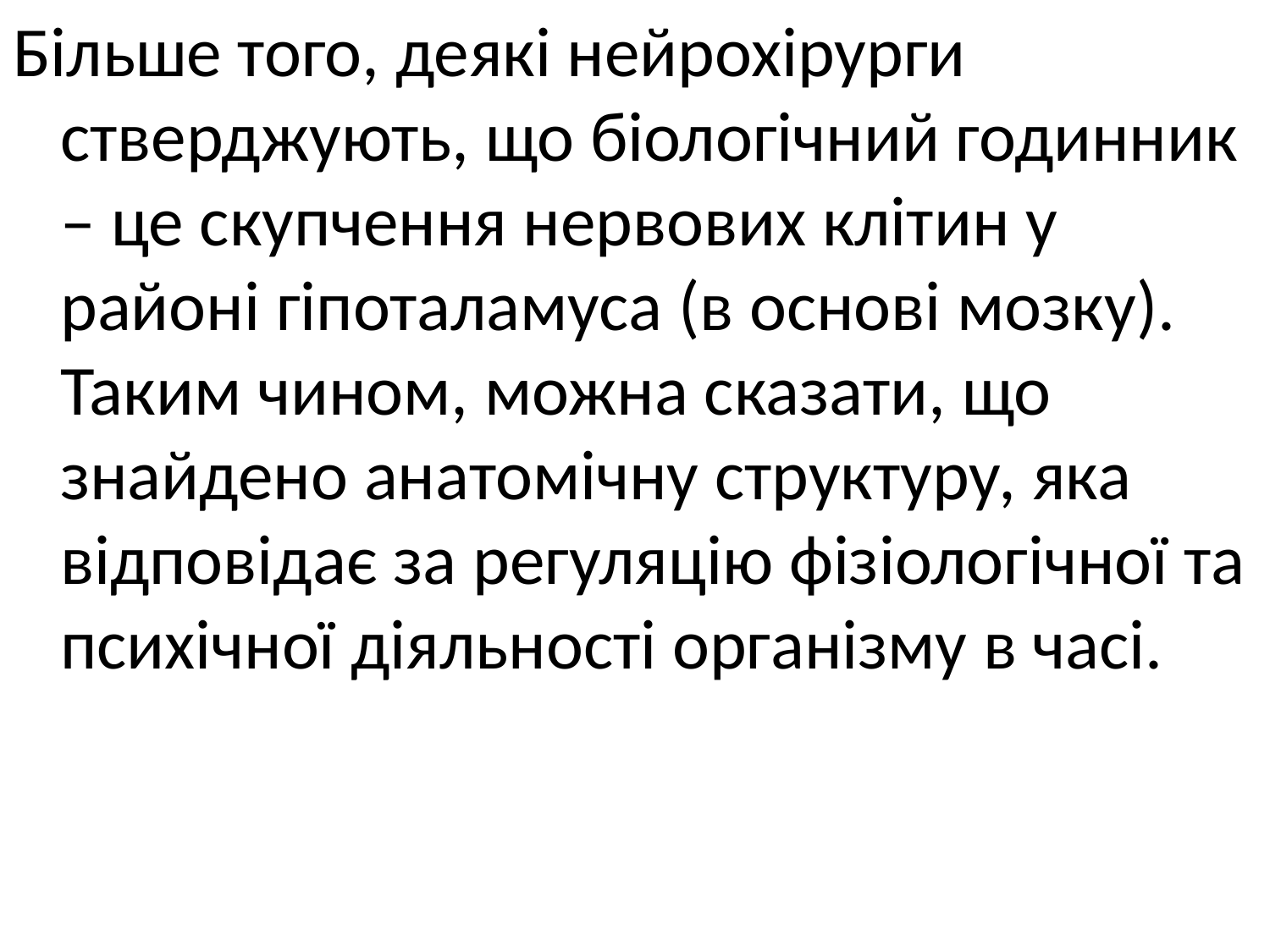

Більше того, деякі нейрохірурги стверджують, що біологічний годинник – це скупчення нервових клітин у районі гіпоталамуса (в основі мозку). Таким чином, можна сказати, що знайдено анатомічну структуру, яка відповідає за регуляцію фізіологічної та психічної діяльності організму в часі.